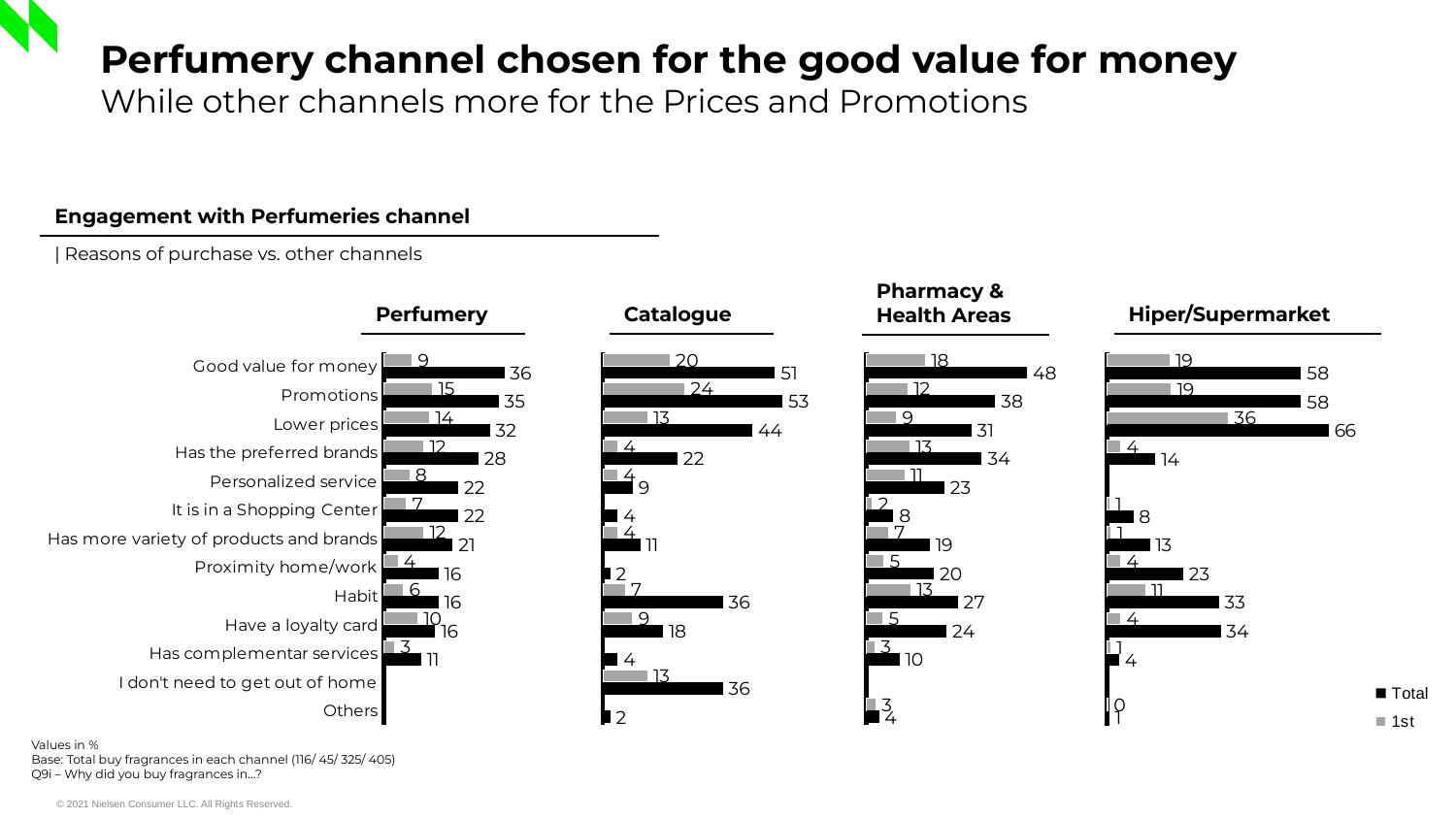

Perfumery channel chosen for the good value for money
While other channels more for the Prices and Promotions
| Engagement with Perfumeries channel |
| --- |
| | Reasons of purchase vs. other channels |
| Pharmacy & Health Areas |
| --- |
| Perfumery |
| --- |
| Catalogue |
| --- |
| Hiper/Supermarket |
| --- |

### Chart

| Category | 1st | Total |
|---|---|---|
| Good value for money | 8.6 | 36.2 |
| Promotions | 14.7 | 34.5 |
| Lower prices | 13.8 | 31.9 |
| Has the preferred brands | 12.1 | 28.4 |
| Personalized service | 7.8 | 22.4 |
| It is in a Shopping Center | 6.9 | 22.4 |
| Has more variety of products and brands | 12.1 | 20.7 |
| Proximity home/work | 4.3 | 16.4 |
| Habit | 6.0 | 16.4 |
| Have a loyalty card | 10.3 | 15.5 |
| Has complementar services | 3.4 | 11.2 |
| I don't need to get out of home | None | None |
| Others | None | None |

### Chart

| Category | 1st | Total |
|---|---|---|
| Good value for money | 20.0 | 51.1 |
| Promotions | 24.4 | 53.3 |
| Lower prices | 13.3 | 44.4 |
| Has the preferred brands | 4.4 | 22.2 |
| Personalized service | 4.4 | 8.9 |
| It is in a Shopping Center | None | 4.4 |
| Has more variety of products and brands | 4.4 | 11.1 |
| Proximity home/work | None | 2.2 |
| Habit | 6.7 | 35.6 |
| Have a loyalty card | 8.9 | 17.8 |
| Has complementar services | None | 4.4 |
| I don't need to get out of home | 13.3 | 35.6 |
| Others | None | 2.2 |

### Chart

| Category | 1st | Total |
|---|---|---|
| Good value for money | 17.5 | 47.7 |
| Promotions | 12.3 | 38.2 |
| Lower prices | 8.9 | 31.1 |
| Has the preferred brands | 12.9 | 34.2 |
| Personalized service | 11.4 | 23.1 |
| It is in a Shopping Center | 1.8 | 8.0 |
| Has more variety of products and brands | 6.5 | 18.8 |
| Proximity home/work | 5.2 | 20.0 |
| Habit | 13.2 | 27.1 |
| Have a loyalty card | 4.9 | 23.7 |
| Has complementar services | 2.5 | 9.8 |
| I don't need to get out of home | None | None |
| Others | 2.8 | 3.7 |

### Chart

| Category | 1st | Total |
|---|---|---|
| Good value for money | 18.5 | 57.5 |
| Promotions | 19.0 | 57.5 |
| Lower prices | 36.0 | 65.7 |
| Has the preferred brands | 4.0 | 14.3 |
| Personalized service | None | None |
| It is in a Shopping Center | 0.7 | 7.7 |
| Has more variety of products and brands | 1.2 | 12.6 |
| Proximity home/work | 4.0 | 22.5 |
| Habit | 11.4 | 33.1 |
| Have a loyalty card | 4.0 | 33.6 |
| Has complementar services | 1.0 | 3.5 |
| I don't need to get out of home | None | None |
| Others | 0.2 | 0.5 |
Values in %
Base: Total buy fragrances in each channel (116/ 45/ 325/ 405)
Q9i – Why did you buy fragrances in…?